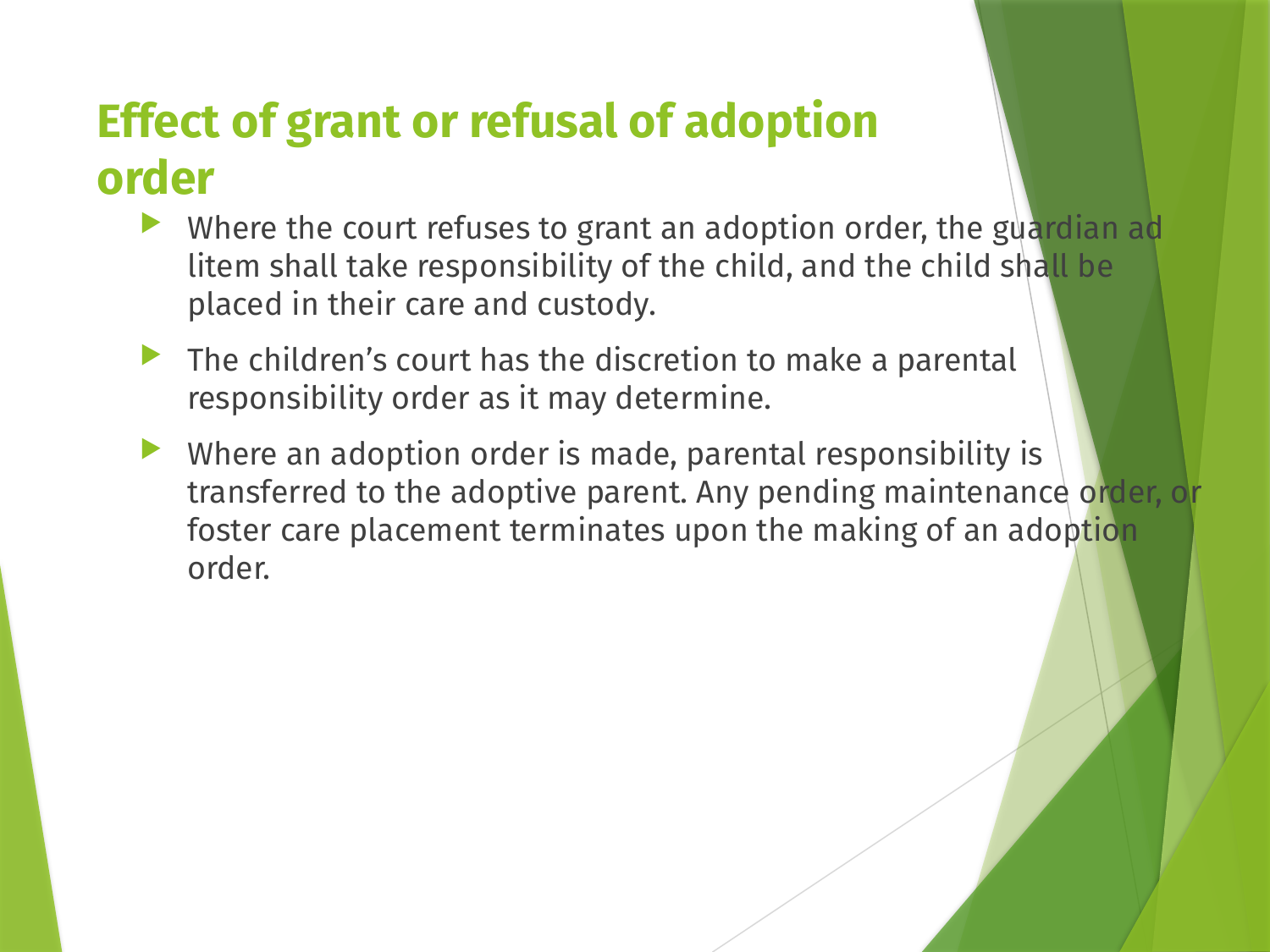

# Effect of grant or refusal of adoption order
Where the court refuses to grant an adoption order, the guardian ad litem shall take responsibility of the child, and the child shall be placed in their care and custody.
The children’s court has the discretion to make a parental responsibility order as it may determine.
Where an adoption order is made, parental responsibility is transferred to the adoptive parent. Any pending maintenance order, or foster care placement terminates upon the making of an adoption order.